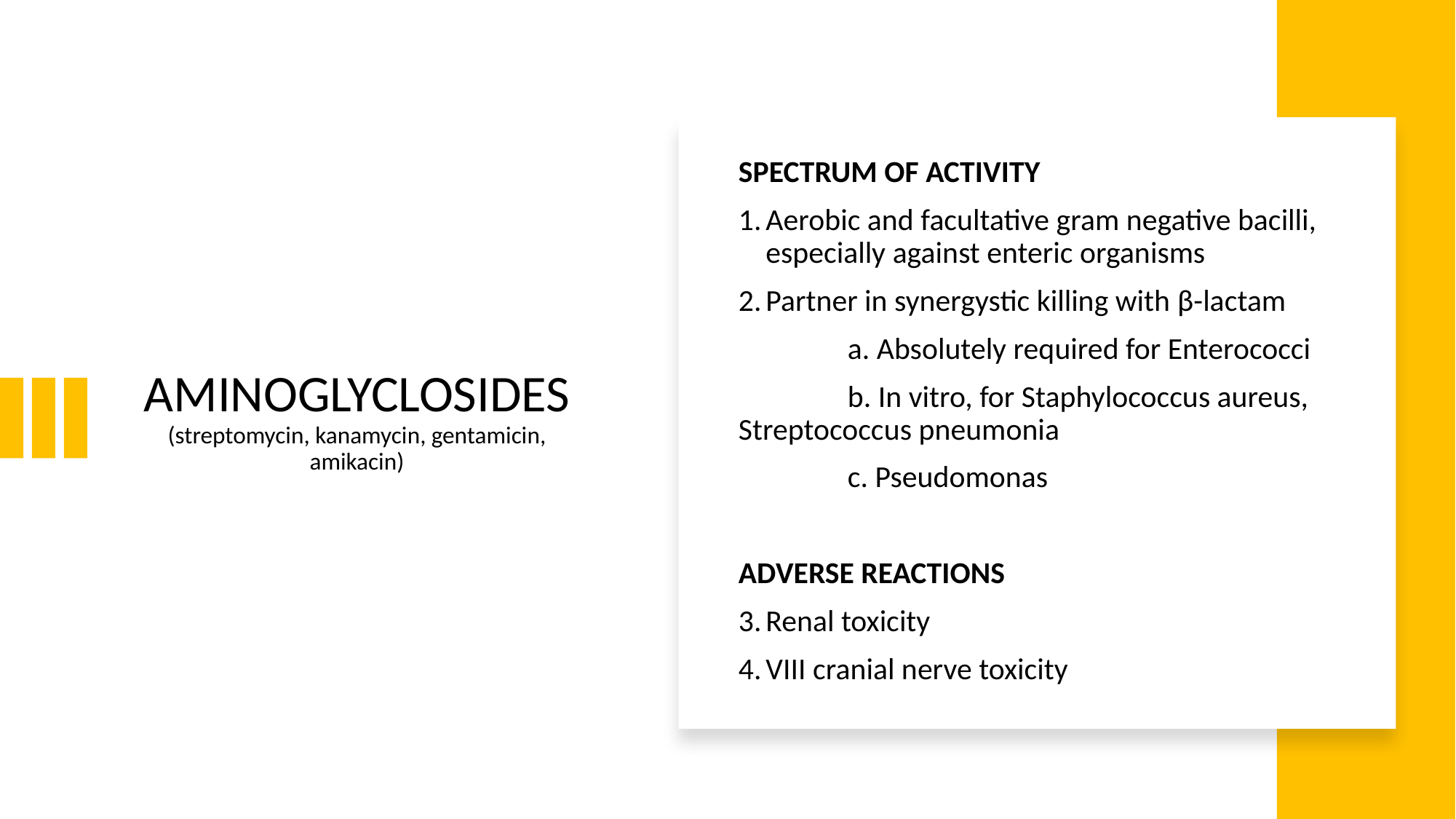

# AMINOGLYCLOSIDES (streptomycin, kanamycin, gentamicin, amikacin)
SPECTRUM OF ACTIVITY
Aerobic and facultative gram negative bacilli, especially against enteric organisms
Partner in synergystic killing with β-lactam
	a. Absolutely required for Enterococci
	b. In vitro, for Staphylococcus aureus, Streptococcus pneumonia
	c. Pseudomonas

ADVERSE REACTIONS
Renal toxicity
VIII cranial nerve toxicity